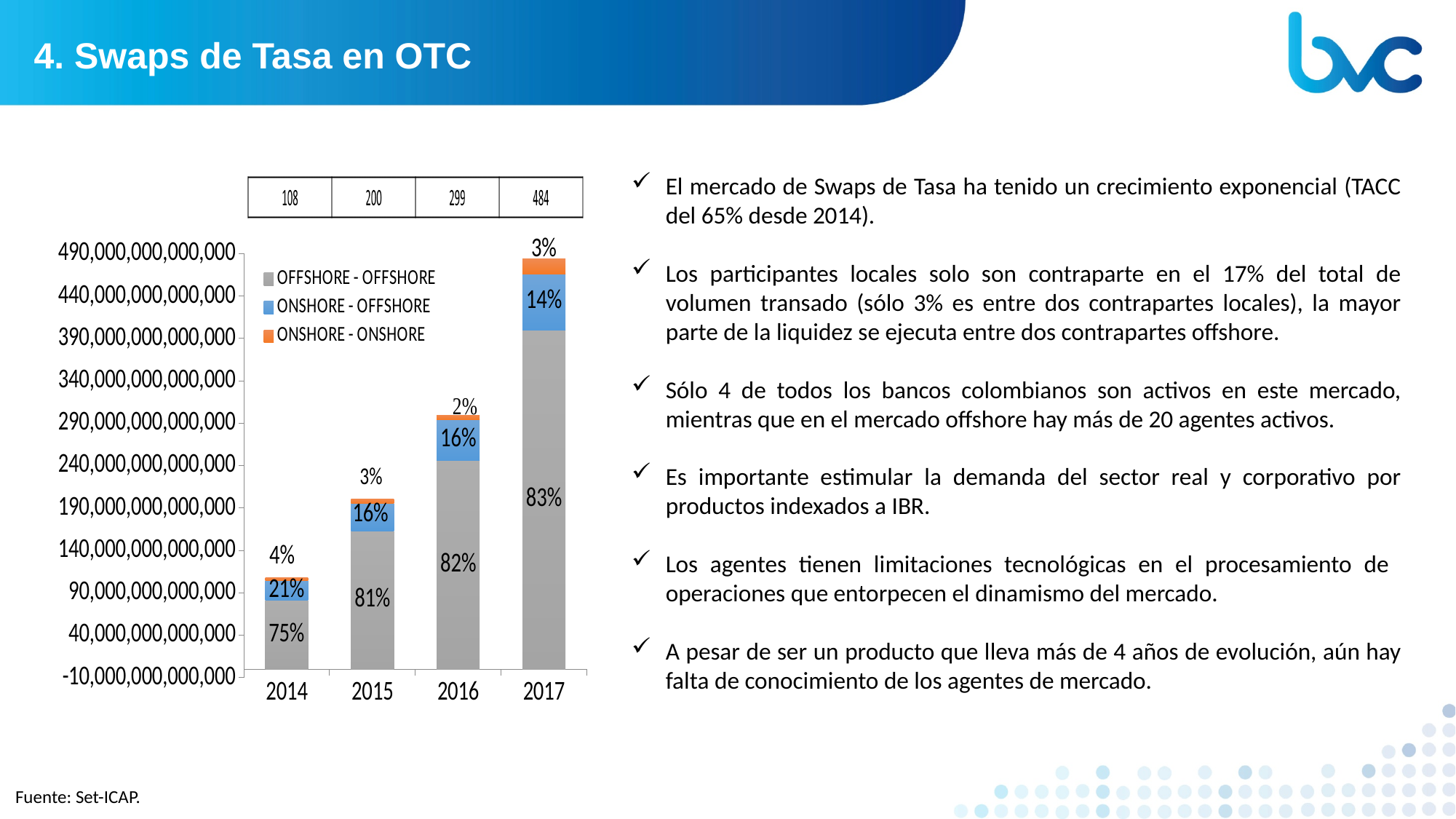

4. Swaps de Tasa en OTC
El mercado de Swaps de Tasa ha tenido un crecimiento exponencial (TACC del 65% desde 2014).

Los participantes locales solo son contraparte en el 17% del total de volumen transado (sólo 3% es entre dos contrapartes locales), la mayor parte de la liquidez se ejecuta entre dos contrapartes offshore.

Sólo 4 de todos los bancos colombianos son activos en este mercado, mientras que en el mercado offshore hay más de 20 agentes activos.

Es importante estimular la demanda del sector real y corporativo por productos indexados a IBR.

Los agentes tienen limitaciones tecnológicas en el procesamiento de  operaciones que entorpecen el dinamismo del mercado.

A pesar de ser un producto que lleva más de 4 años de evolución, aún hay falta de conocimiento de los agentes de mercado.

### Chart

| Category | OFFSHORE - OFFSHORE | ONSHORE - OFFSHORE | ONSHORE - ONSHORE | TOTAL |
|---|---|---|---|---|
| 2014 | 81000000000000.0 | 23038613500000.0 | 3759266666666.667 | 107797880166666.67 |
| 2015 | 163000000000000.0 | 32426202591666.668 | 4787116666666.667 | 200213319258333.34 |
| 2016 | 246000000000000.0 | 48378876833333.336 | 4616085000000.0 | 298994961833333.3 |
| 2017 | 400000000000000.0 | 66301884500000.0 | 17648995500000.0 | 483950880000000.0 |
Fuente: Set-ICAP.